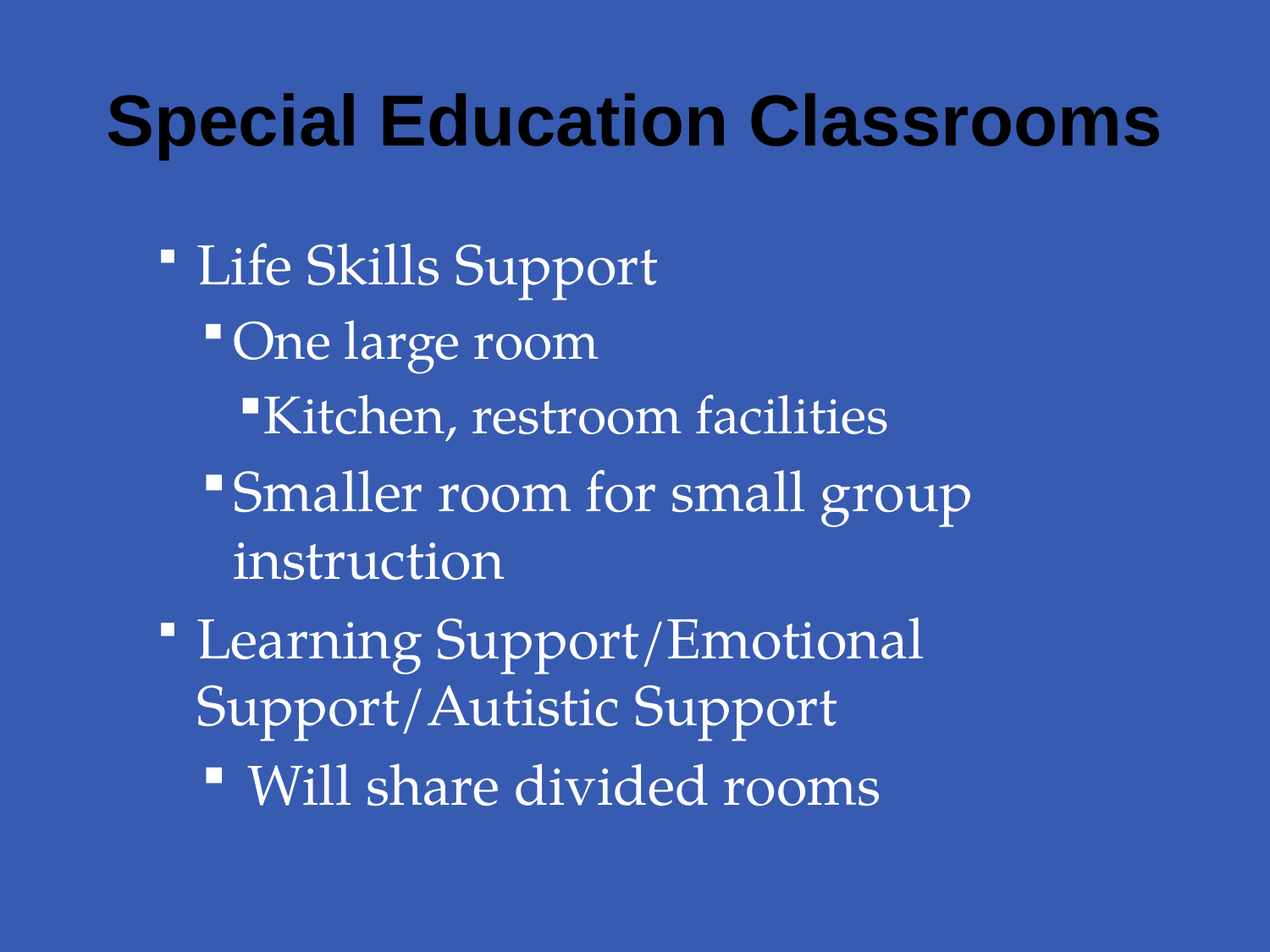

# Special Education Classrooms
Life Skills Support
One large room
Kitchen, restroom facilities
Smaller room for small group instruction
Learning Support/Emotional Support/Autistic Support
 Will share divided rooms